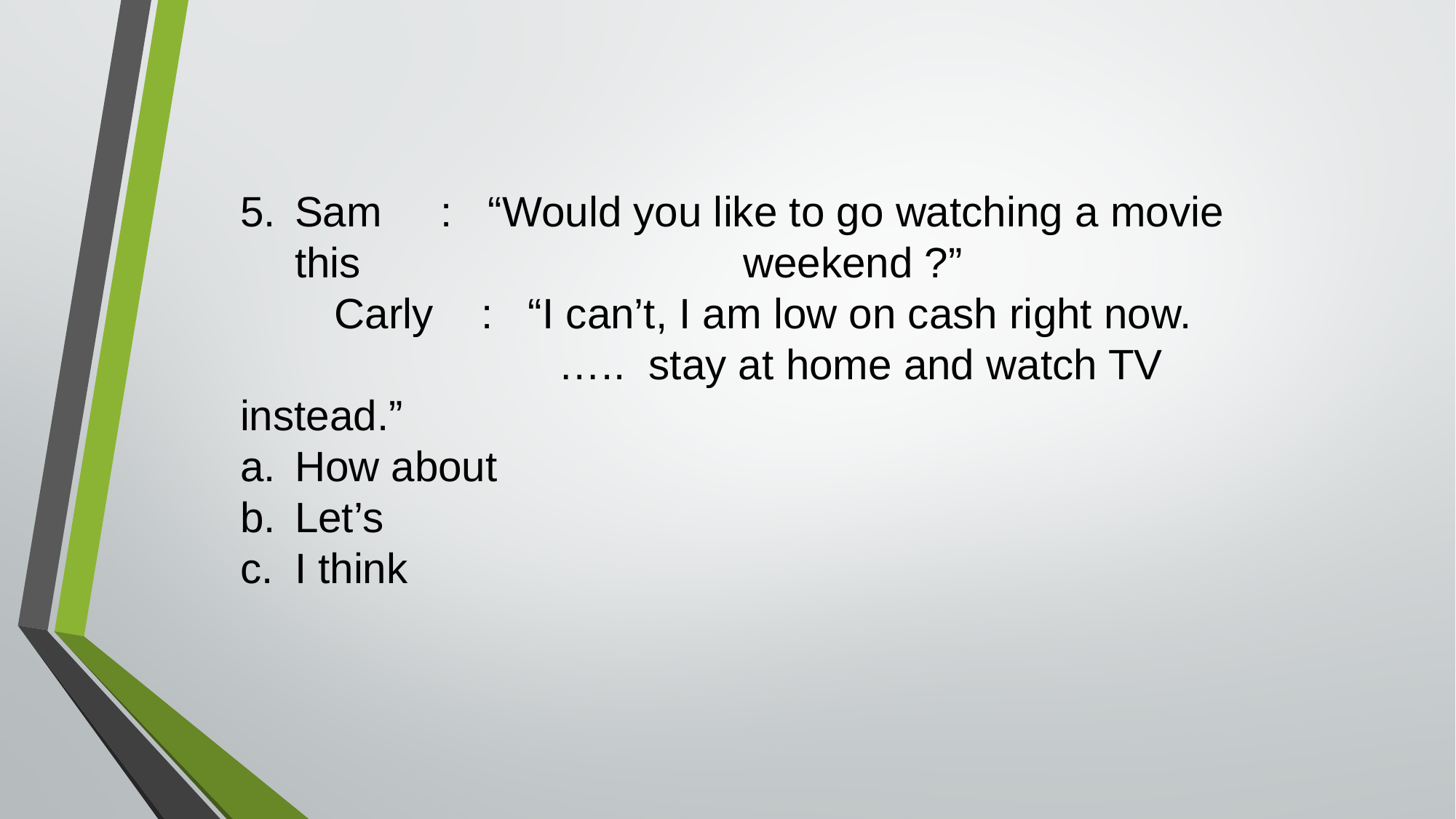

Sam     :   “Would you like to go watching a movie this 				 weekend ?”
        Carly    :   “I can’t, I am low on cash right now.
                           …..  stay at home and watch TV instead.”
How about
Let’s
I think